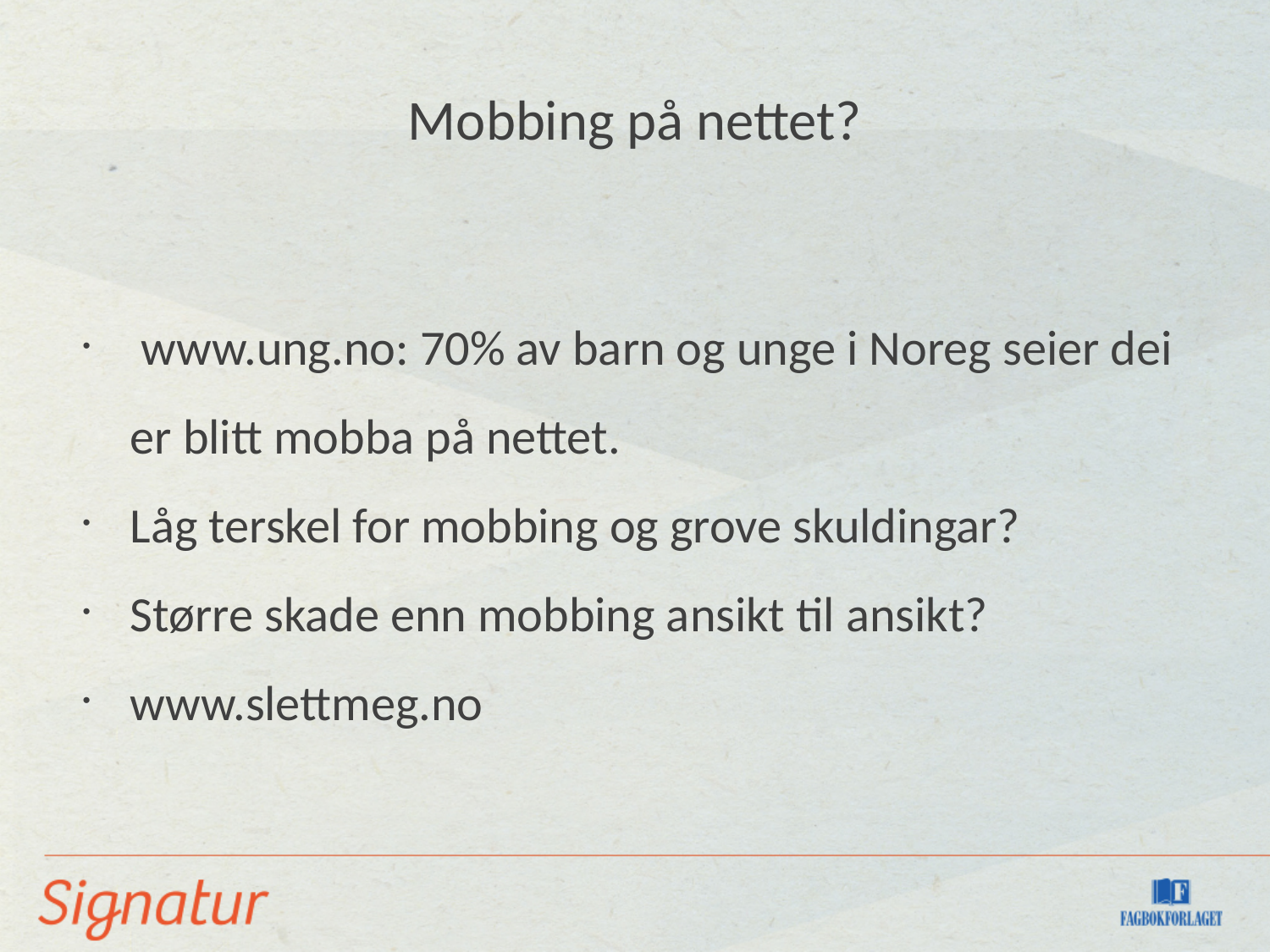

Mobbing på nettet?
 www.ung.no: 70% av barn og unge i Noreg seier dei er blitt mobba på nettet.
Låg terskel for mobbing og grove skuldingar?
Større skade enn mobbing ansikt til ansikt?
www.slettmeg.no